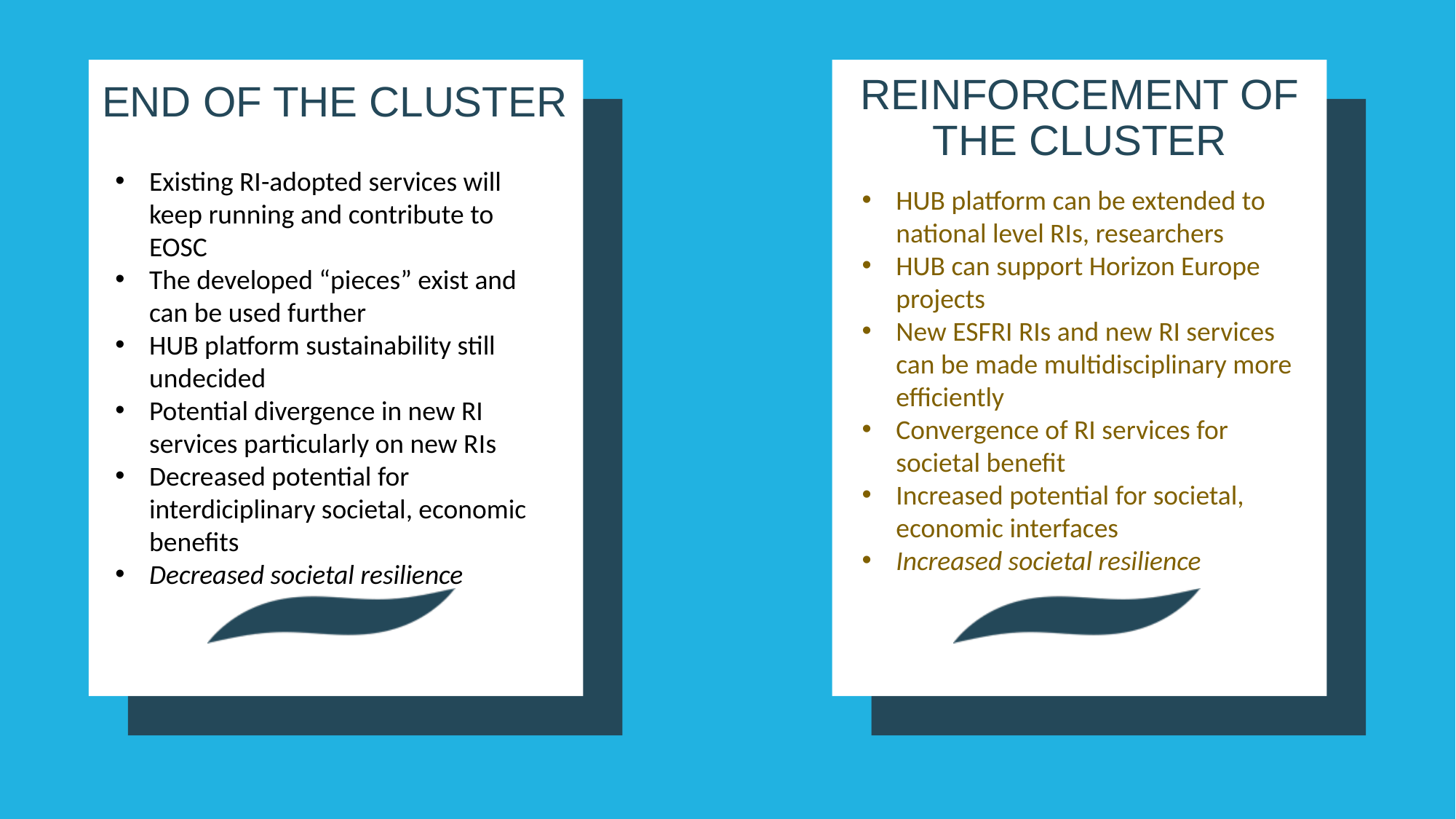

END OF THE CLUSTER
REINFORCEMENT OF THE CLUSTER
Existing RI-adopted services will keep running and contribute to EOSC
The developed “pieces” exist and can be used further
HUB platform sustainability still undecided
Potential divergence in new RI services particularly on new RIs
Decreased potential for interdiciplinary societal, economic benefits
Decreased societal resilience
HUB platform can be extended to national level RIs, researchers
HUB can support Horizon Europe projects
New ESFRI RIs and new RI services can be made multidisciplinary more efficiently
Convergence of RI services for societal benefit
Increased potential for societal, economic interfaces
Increased societal resilience